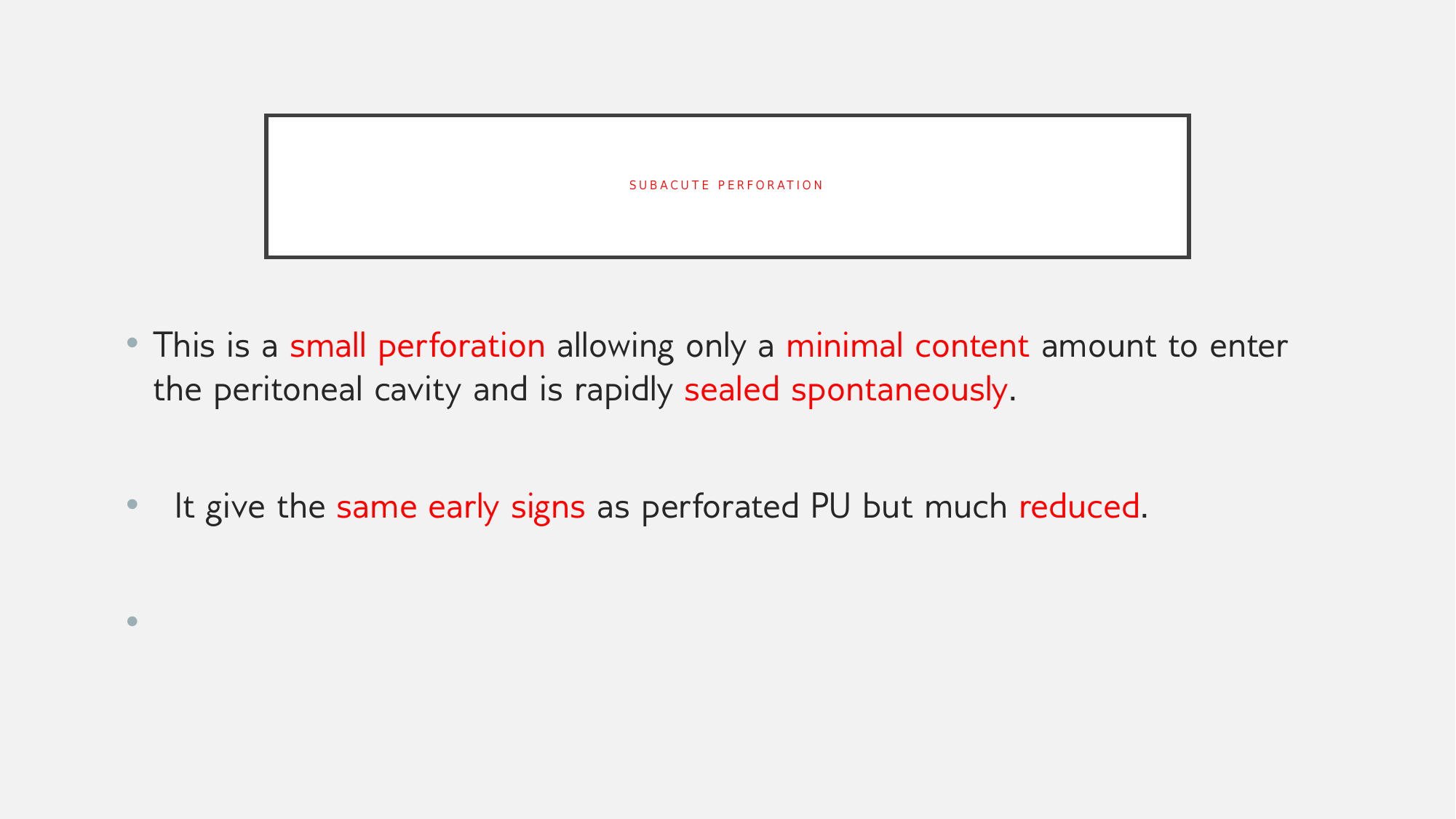

# SUBACUTE PERFORATION
This is a small perforation allowing only a minimal content amount to enter the peritoneal cavity and is rapidly sealed spontaneously.

  It give the same early signs as perforated PU but much reduced.